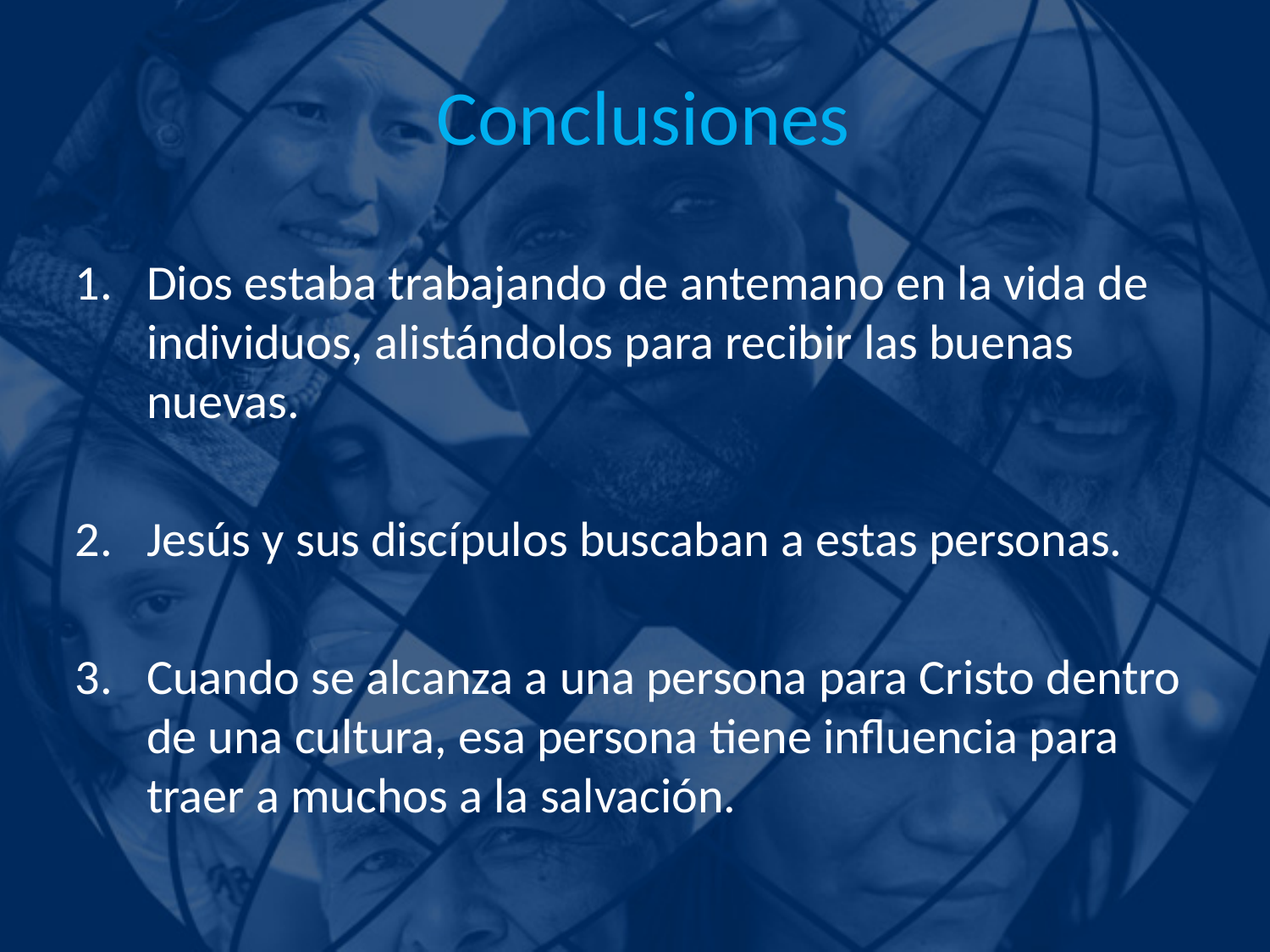

# Conclusiones
Dios estaba trabajando de antemano en la vida de individuos, alistándolos para recibir las buenas nuevas.

Jesús y sus discípulos buscaban a estas personas.

Cuando se alcanza a una persona para Cristo dentro de una cultura, esa persona tiene influencia para traer a muchos a la salvación.